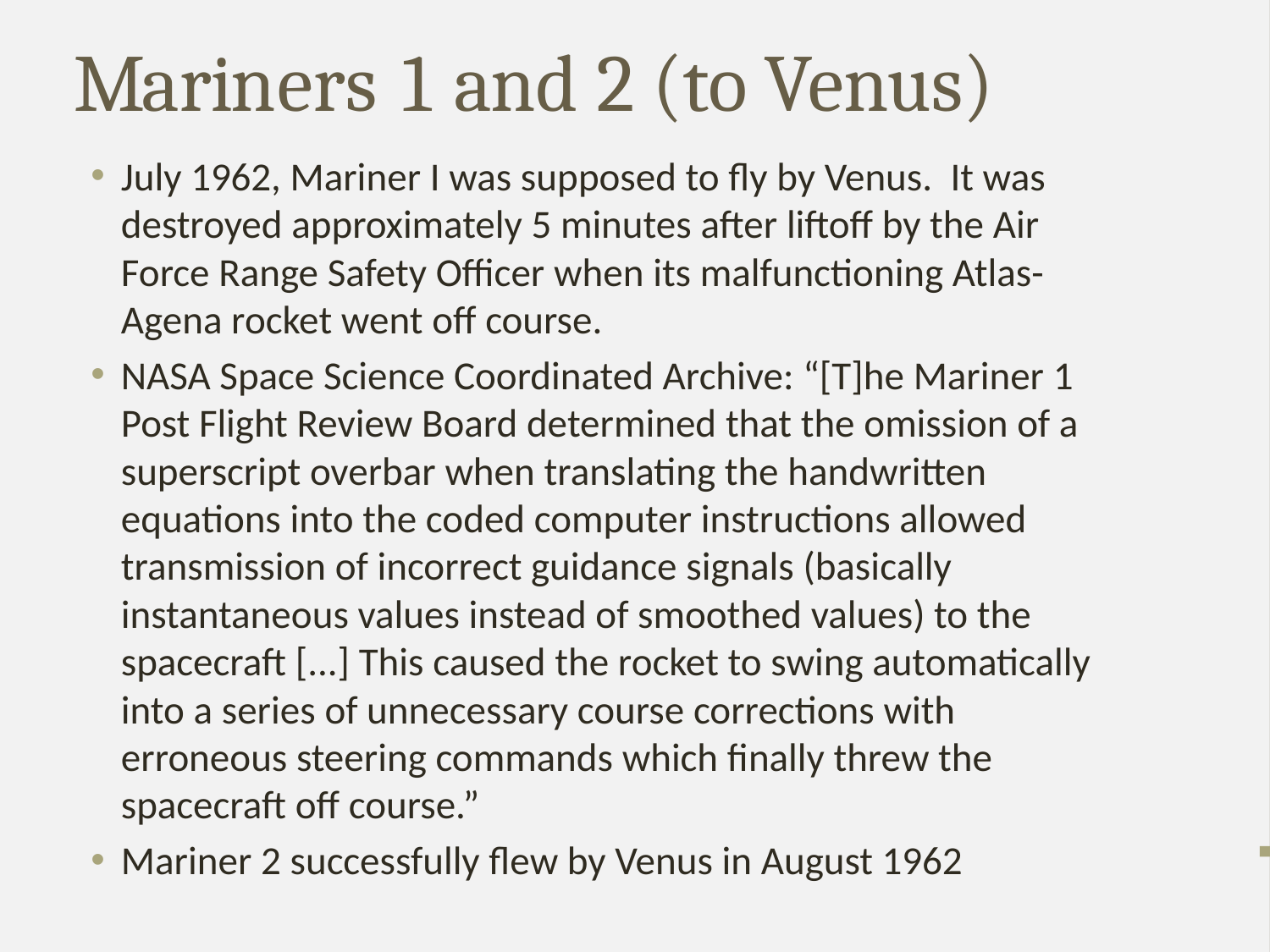

# Mariners 1 and 2 (to Venus)
July 1962, Mariner I was supposed to fly by Venus.  It was destroyed approximately 5 minutes after liftoff by the Air Force Range Safety Officer when its malfunctioning Atlas-Agena rocket went off course.
NASA Space Science Coordinated Archive: “[T]he Mariner 1 Post Flight Review Board determined that the omission of a superscript overbar when translating the handwritten equations into the coded computer instructions allowed transmission of incorrect guidance signals (basically instantaneous values instead of smoothed values) to the spacecraft [...] This caused the rocket to swing automatically into a series of unnecessary course corrections with erroneous steering commands which finally threw the spacecraft off course.”
Mariner 2 successfully flew by Venus in August 1962